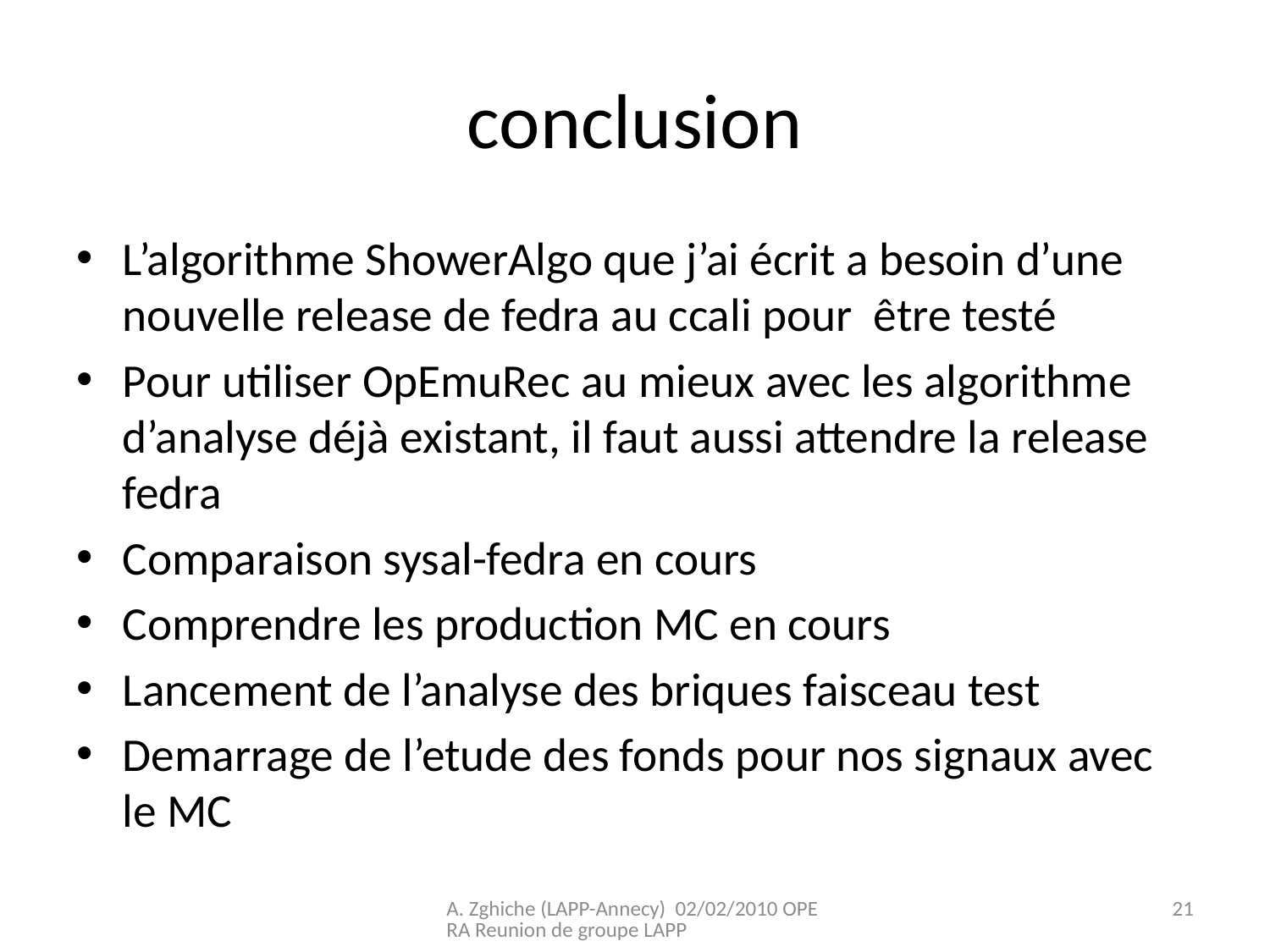

# conclusion
L’algorithme ShowerAlgo que j’ai écrit a besoin d’une nouvelle release de fedra au ccali pour  être testé
Pour utiliser OpEmuRec au mieux avec les algorithme d’analyse déjà existant, il faut aussi attendre la release fedra
Comparaison sysal-fedra en cours
Comprendre les production MC en cours
Lancement de l’analyse des briques faisceau test
Demarrage de l’etude des fonds pour nos signaux avec le MC

A. Zghiche (LAPP-Annecy)  02/02/2010 OPERA Reunion de groupe LAPP
21